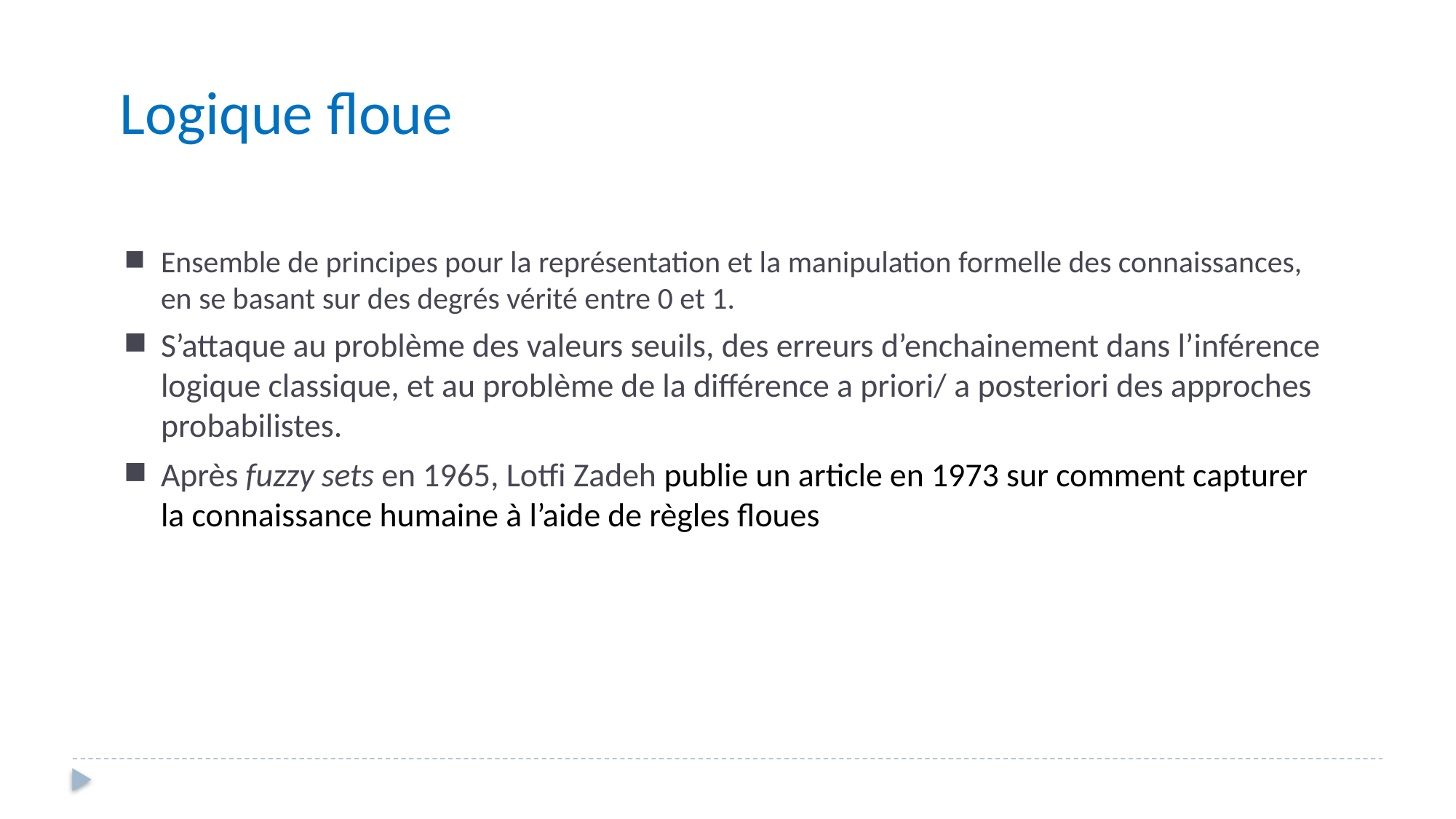

Logique floue
Ensemble de principes pour la représentation et la manipulation formelle des connaissances, en se basant sur des degrés vérité entre 0 et 1.
S’attaque au problème des valeurs seuils, des erreurs d’enchainement dans l’inférence logique classique, et au problème de la différence a priori/ a posteriori des approches probabilistes.
Après fuzzy sets en 1965, Lotfi Zadeh publie un article en 1973 sur comment capturer la connaissance humaine à l’aide de règles floues